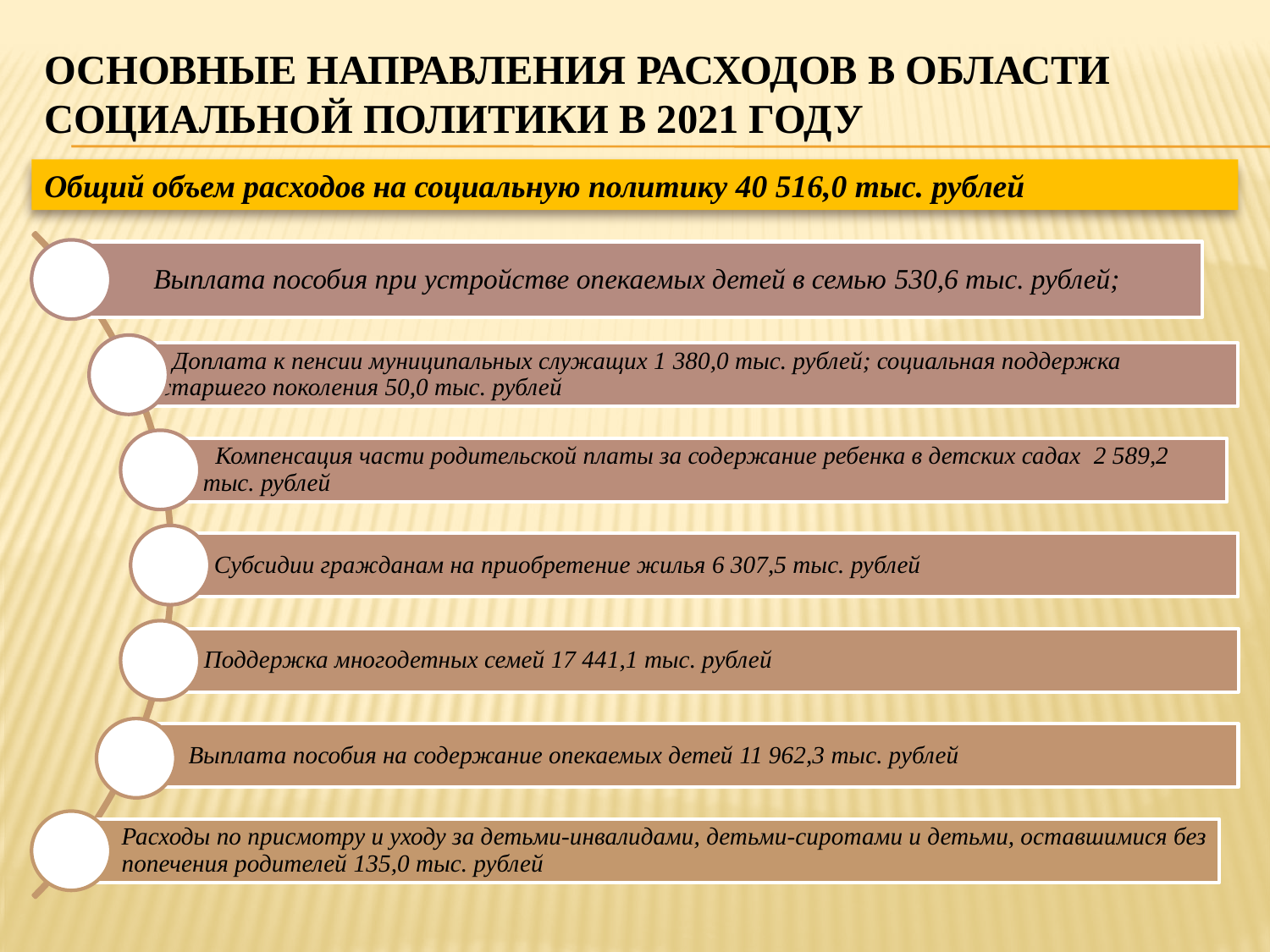

# Основные направления расходов в области социальной политики в 2021 году
Общий объем расходов на социальную политику 40 516,0 тыс. рублей
  Выплата пособия при устройстве опекаемых детей в семью 530,6 тыс. рублей;
  Доплата к пенсии муниципальных служащих 1 380,0 тыс. рублей; социальная поддержка старшего поколения 50,0 тыс. рублей
  Компенсация части родительской платы за содержание ребенка в детских садах  2 589,2 тыс. рублей
  Субсидии гражданам на приобретение жилья 6 307,5 тыс. рублей
  Поддержка многодетных семей 17 441,1 тыс. рублей
   Выплата пособия на содержание опекаемых детей 11 962,3 тыс. рублей
Расходы по присмотру и уходу за детьми-инвалидами, детьми-сиротами и детьми, оставшимися без попечения родителей 135,0 тыс. рублей